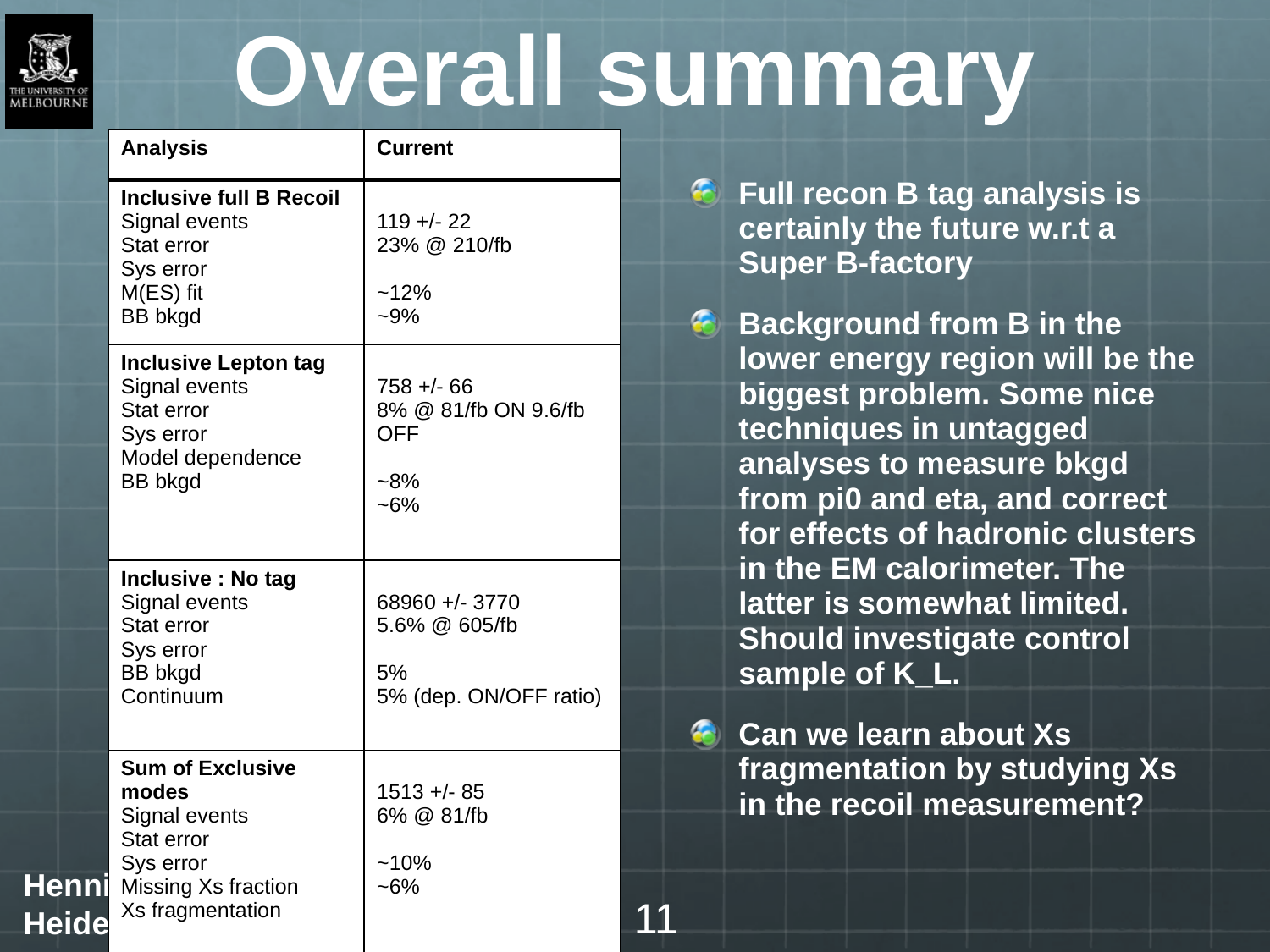

# Overall summary
| Analysis | Current |
| --- | --- |
| Inclusive full B Recoil Signal events Stat error Sys error M(ES) fit BB bkgd | 119 +/- 22 23% @ 210/fb ~12% ~9% |
| Inclusive Lepton tag Signal events Stat error Sys error Model dependence BB bkgd | 758 +/- 66 8% @ 81/fb ON 9.6/fb OFF ~8% ~6% |
| Inclusive : No tag Signal events Stat error Sys error BB bkgd Continuum | 68960 +/- 3770 5.6% @ 605/fb 5% 5% (dep. ON/OFF ratio) |
| Sum of Exclusive modes Signal events Stat error Sys error Missing Xs fraction Xs fragmentation | 1513 +/- 85 6% @ 81/fb ~10% ~6% |
Full recon B tag analysis is certainly the future w.r.t a Super B-factory
Background from B in the lower energy region will be the biggest problem. Some nice techniques in untagged analyses to measure bkgd from pi0 and eta, and correct for effects of hadronic clusters in the EM calorimeter. The latter is somewhat limited.  Should investigate control sample of K_L.
Can we learn about Xs fragmentation by studying Xs in the recoil measurement?
Henning Flächer  Talk@Vxb2007 Heidelberg

11